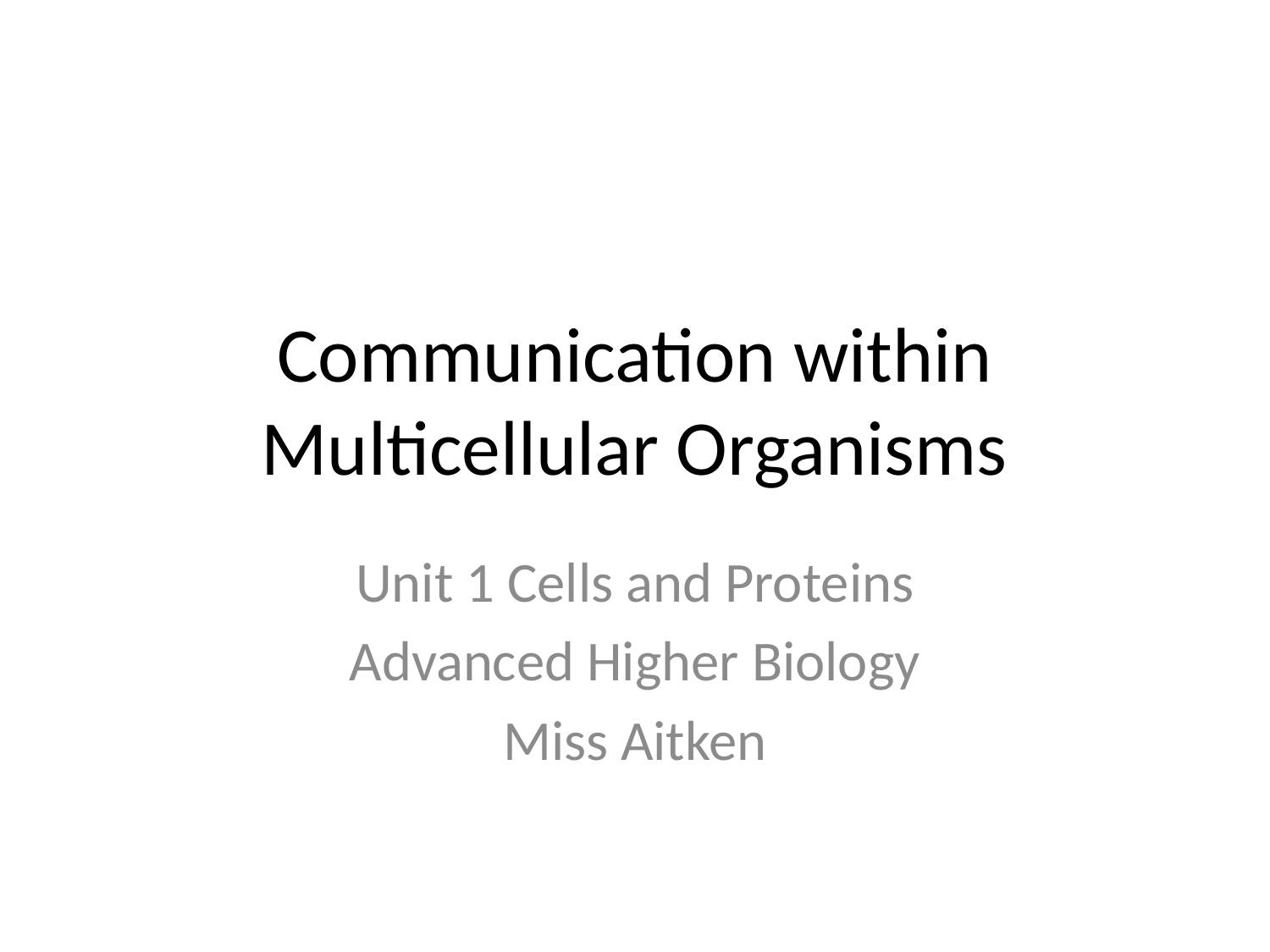

# Communication within Multicellular Organisms
Unit 1 Cells and Proteins
Advanced Higher Biology
Miss Aitken